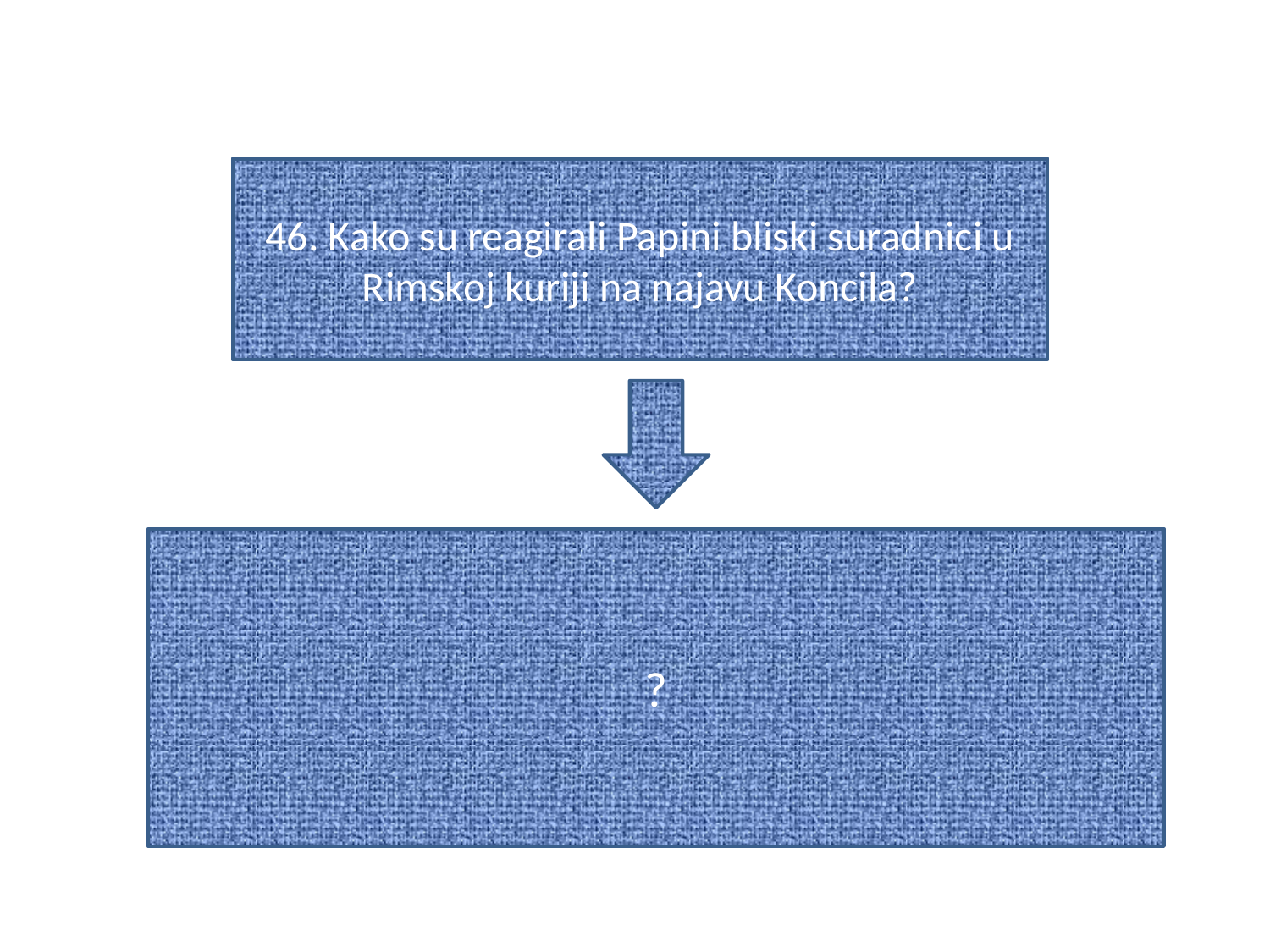

#
46. Kako su reagirali Papini bliski suradnici u Rimskoj kuriji na najavu Koncila?

?